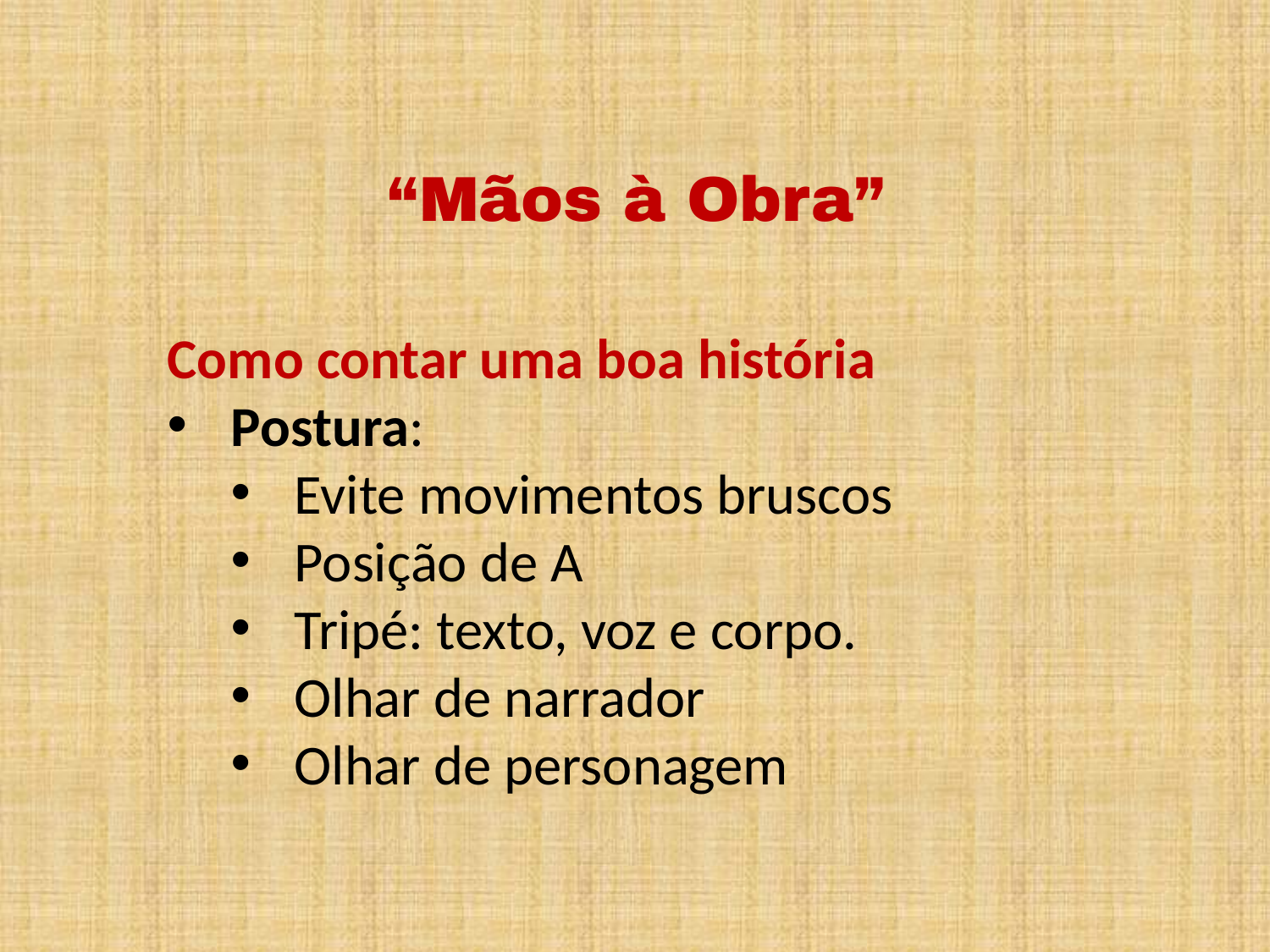

# “Mãos à Obra”
Como contar uma boa história
Postura:
Evite movimentos bruscos
Posição de A
Tripé: texto, voz e corpo.
Olhar de narrador
Olhar de personagem